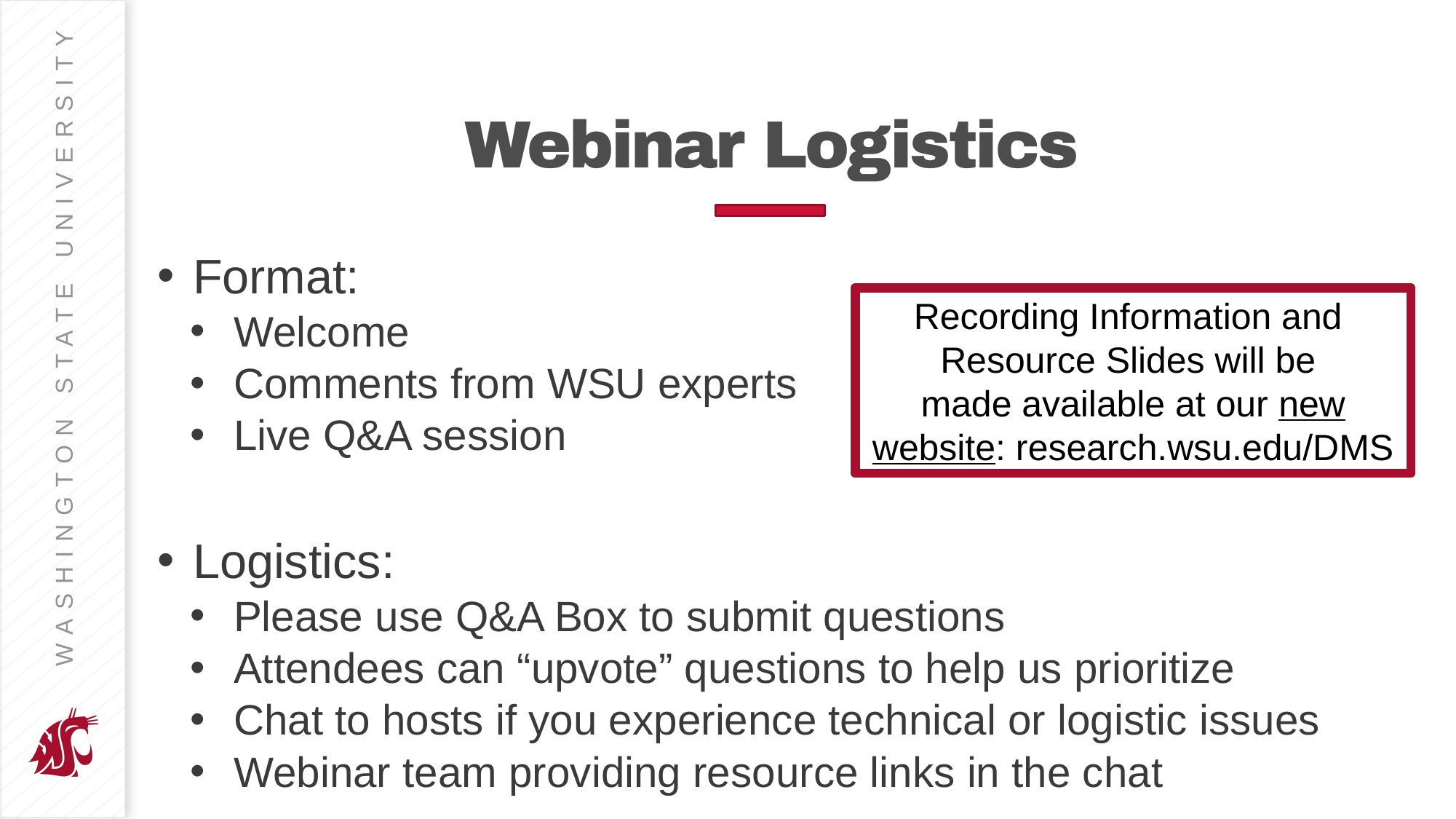

# Webinar Logistics
 Format:
Welcome
Comments from WSU experts
Live Q&A session

 Logistics:
Please use Q&A Box to submit questions
Attendees can “upvote” questions to help us prioritize
Chat to hosts if you experience technical or logistic issues
Webinar team providing resource links in the chat

Recording Information and
Resource Slides will be
made available at our new website: research.wsu.edu/DMS